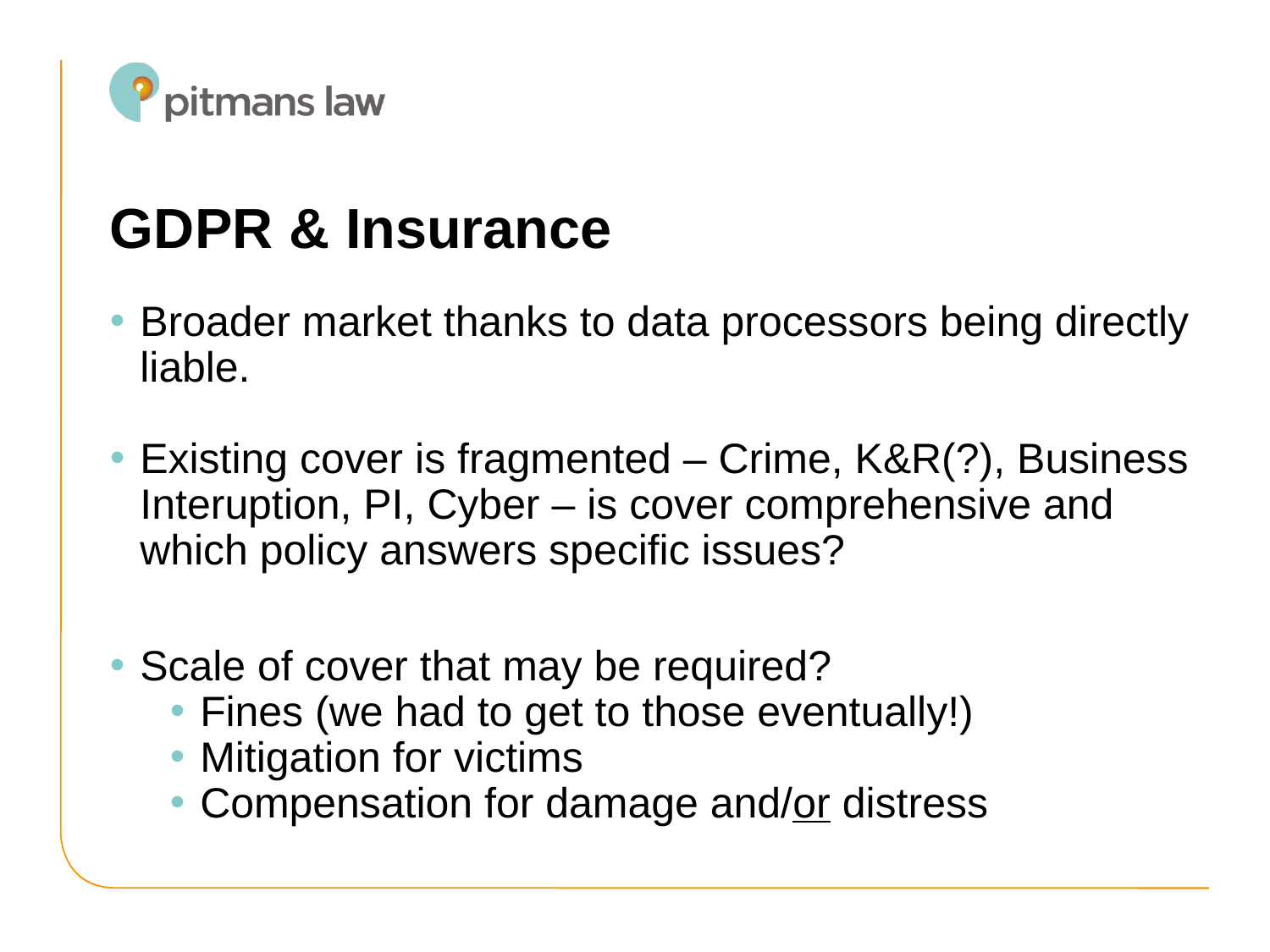

# GDPR & Insurance
Broader market thanks to data processors being directly liable.

Existing cover is fragmented – Crime, K&R(?), Business Interuption, PI, Cyber – is cover comprehensive and which policy answers specific issues?

Scale of cover that may be required?
Fines (we had to get to those eventually!)
Mitigation for victims
Compensation for damage and/or distress